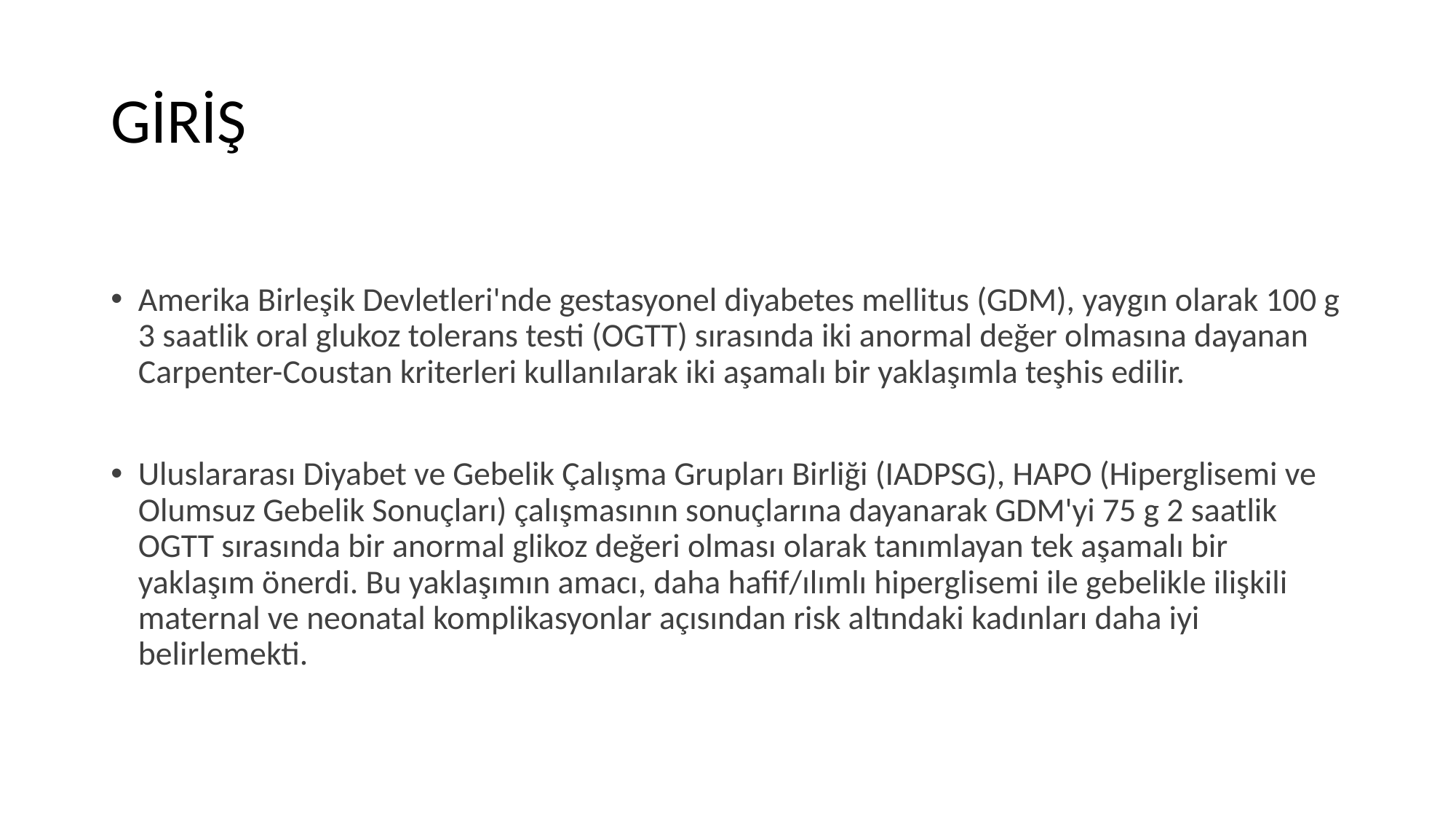

# GİRİŞ

Amerika Birleşik Devletleri'nde gestasyonel diyabetes mellitus (GDM), yaygın olarak 100 g 3 saatlik oral glukoz tolerans testi (OGTT) sırasında iki anormal değer olmasına dayanan Carpenter-Coustan kriterleri kullanılarak iki aşamalı bir yaklaşımla teşhis edilir.

Uluslararası Diyabet ve Gebelik Çalışma Grupları Birliği (IADPSG), HAPO (Hiperglisemi ve Olumsuz Gebelik Sonuçları) çalışmasının sonuçlarına dayanarak GDM'yi 75 g 2 saatlik OGTT sırasında bir anormal glikoz değeri olması olarak tanımlayan tek aşamalı bir yaklaşım önerdi. Bu yaklaşımın amacı, daha hafif/ılımlı hiperglisemi ile gebelikle ilişkili maternal ve neonatal komplikasyonlar açısından risk altındaki kadınları daha iyi belirlemekti.